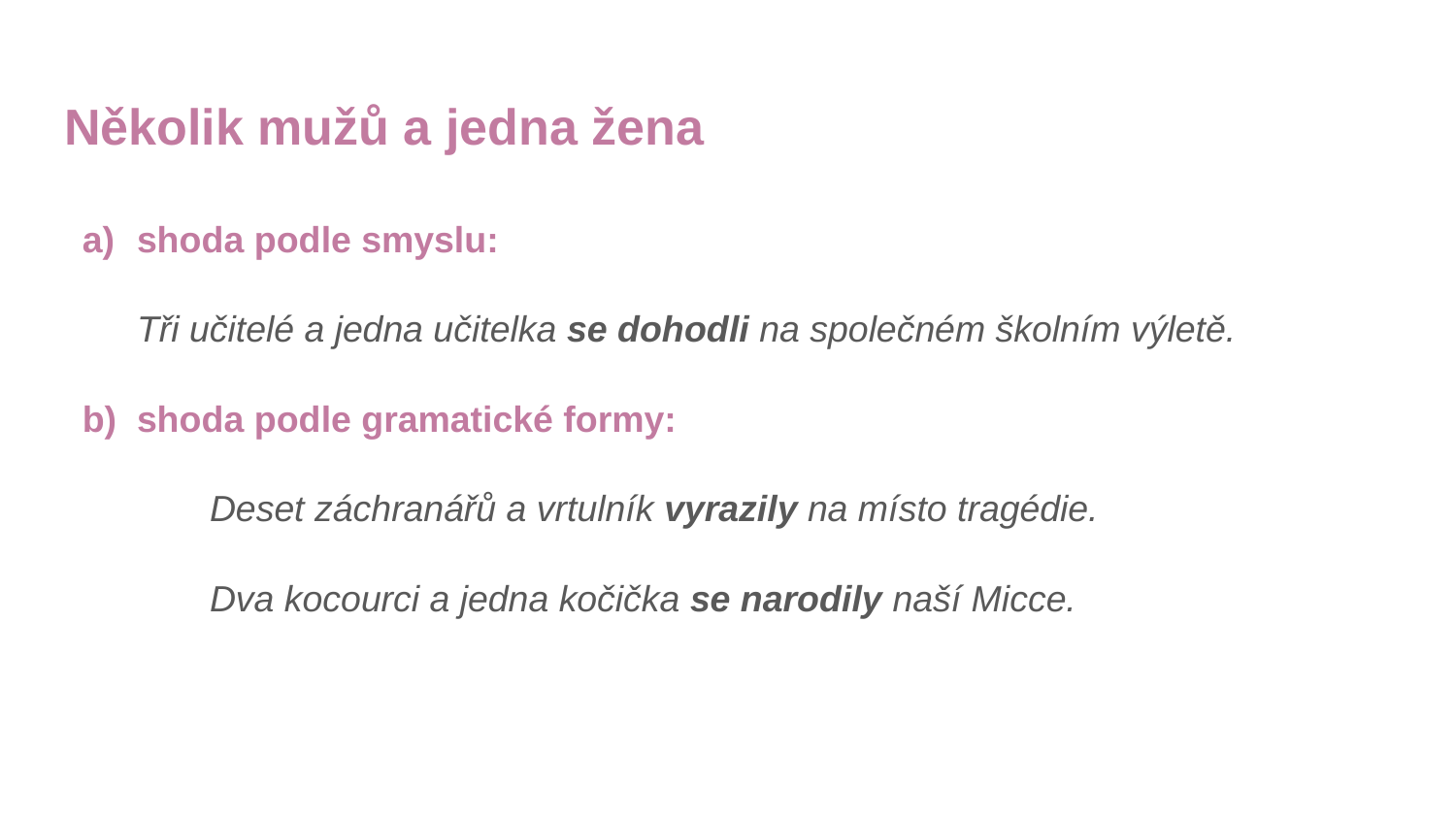

# Několik mužů a jedna žena

shoda podle smyslu:
Tři učitelé a jedna učitelka se dohodli na společném školním výletě.
shoda podle gramatické formy:
	Deset záchranářů a vrtulník vyrazily na místo tragédie.
	Dva kocourci a jedna kočička se narodily naší Micce.